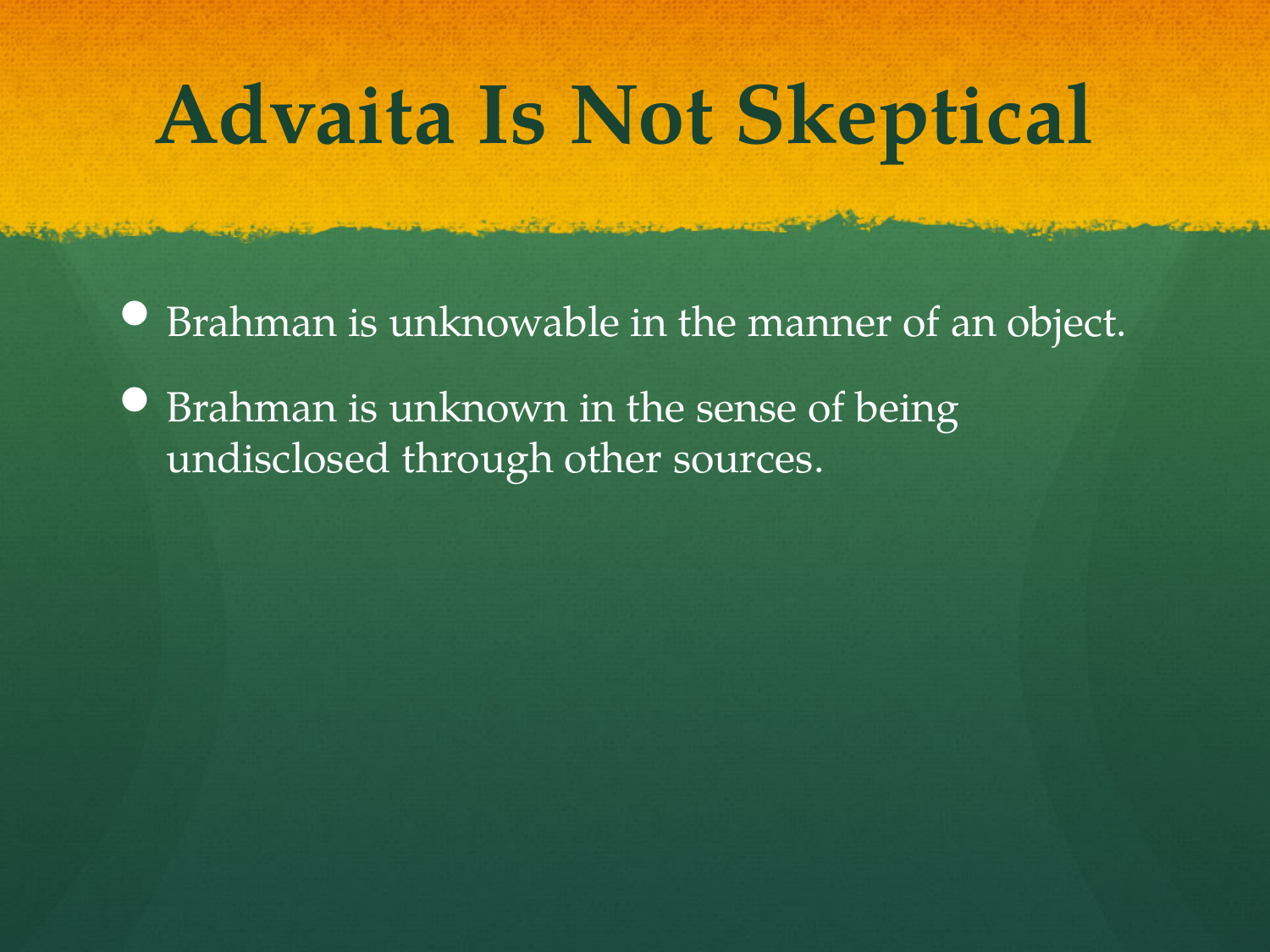

# Advaita Is Not Skeptical
Brahman is unknowable in the manner of an object.
Brahman is unknown in the sense of being undisclosed through other sources.